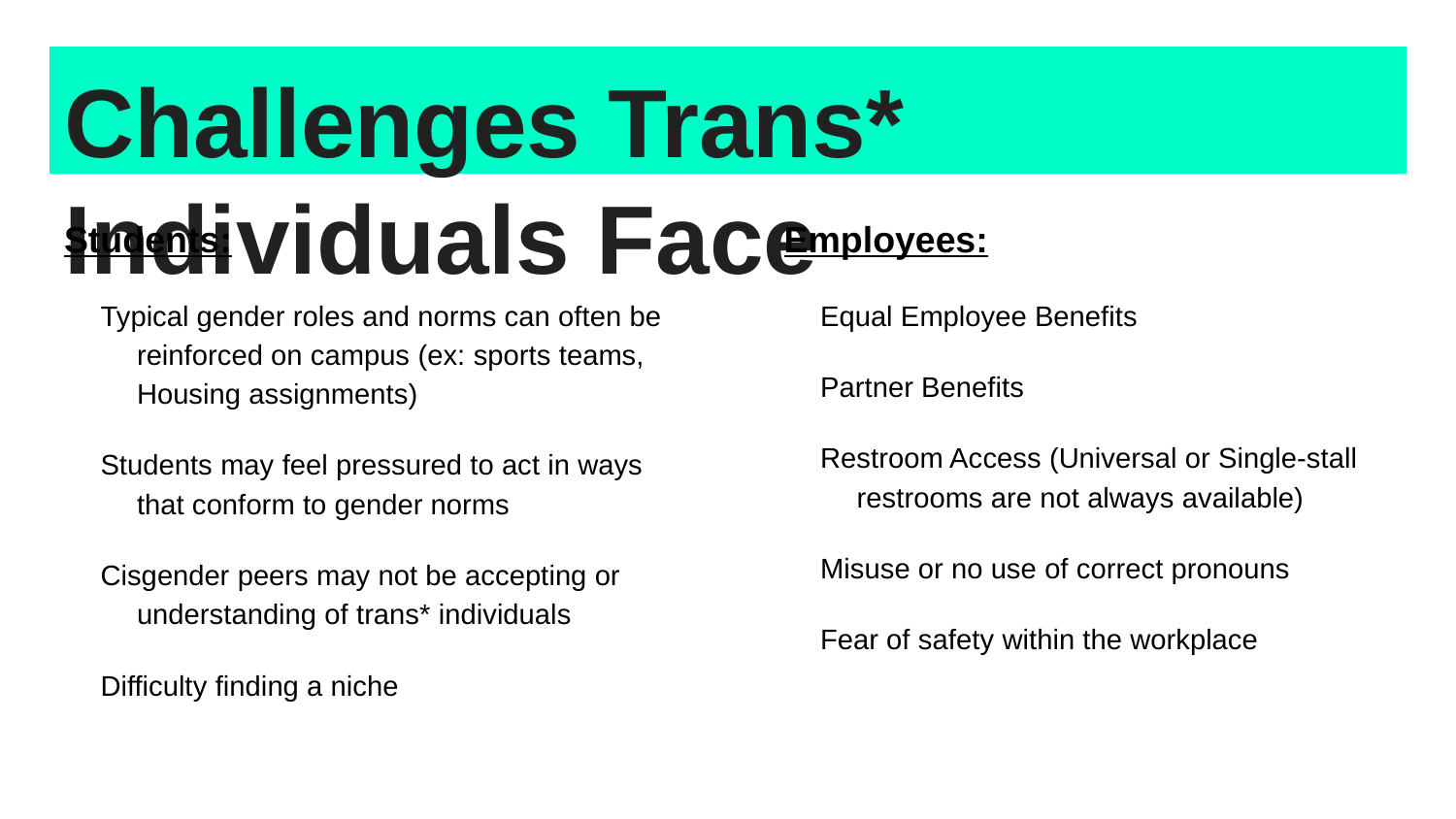

# Challenges Trans* Individuals Face
Students:
Typical gender roles and norms can often be reinforced on campus (ex: sports teams, Housing assignments)
Students may feel pressured to act in ways that conform to gender norms
Cisgender peers may not be accepting or understanding of trans* individuals
Difficulty finding a niche
Employees:
Equal Employee Benefits
Partner Benefits
Restroom Access (Universal or Single-stall restrooms are not always available)
Misuse or no use of correct pronouns
Fear of safety within the workplace